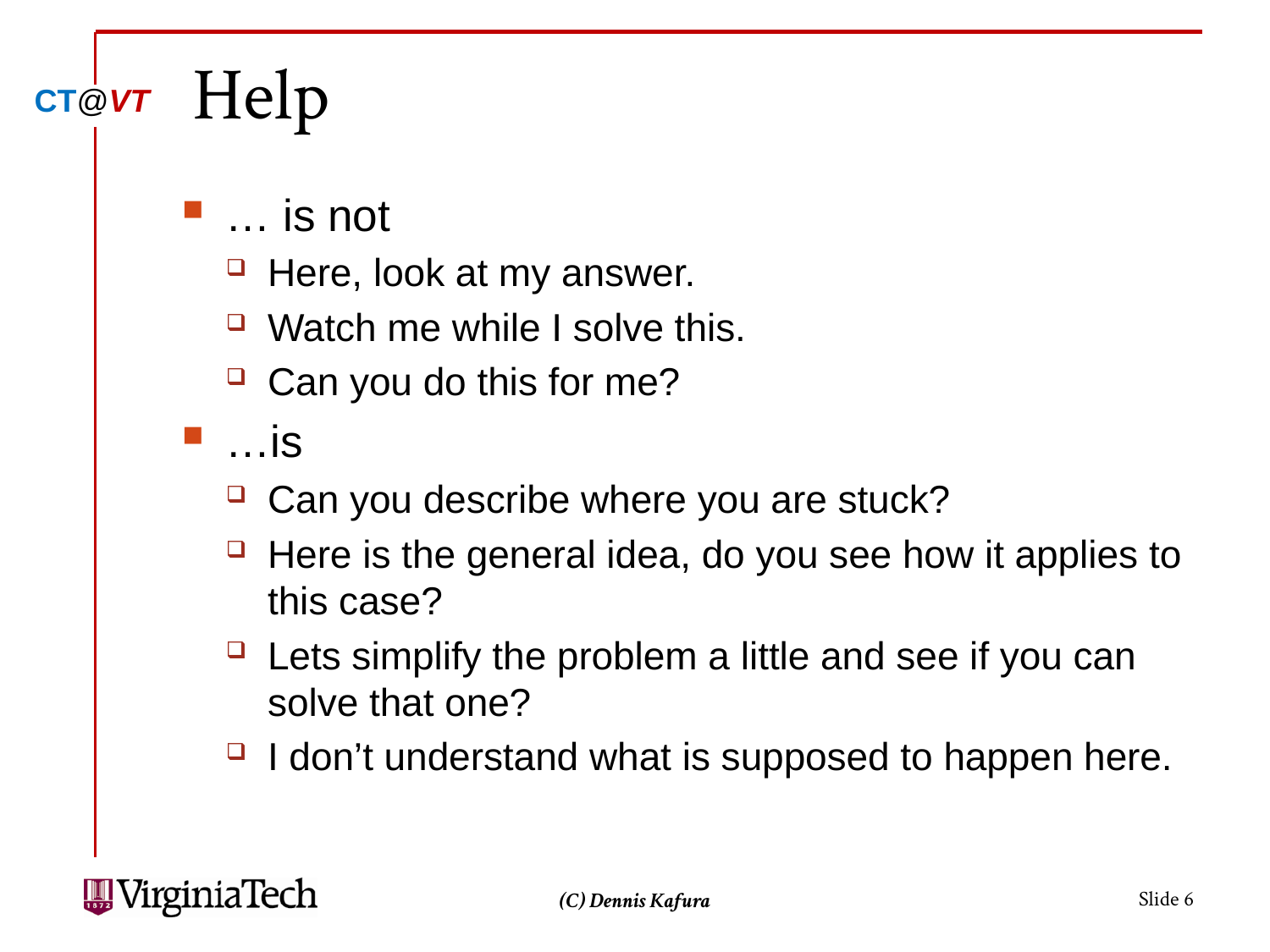

# Help
… is not
Here, look at my answer.
Watch me while I solve this.
Can you do this for me?
…is
Can you describe where you are stuck?
Here is the general idea, do you see how it applies to this case?
Lets simplify the problem a little and see if you can solve that one?
I don’t understand what is supposed to happen here.

 Slide 6
(C) Dennis Kafura